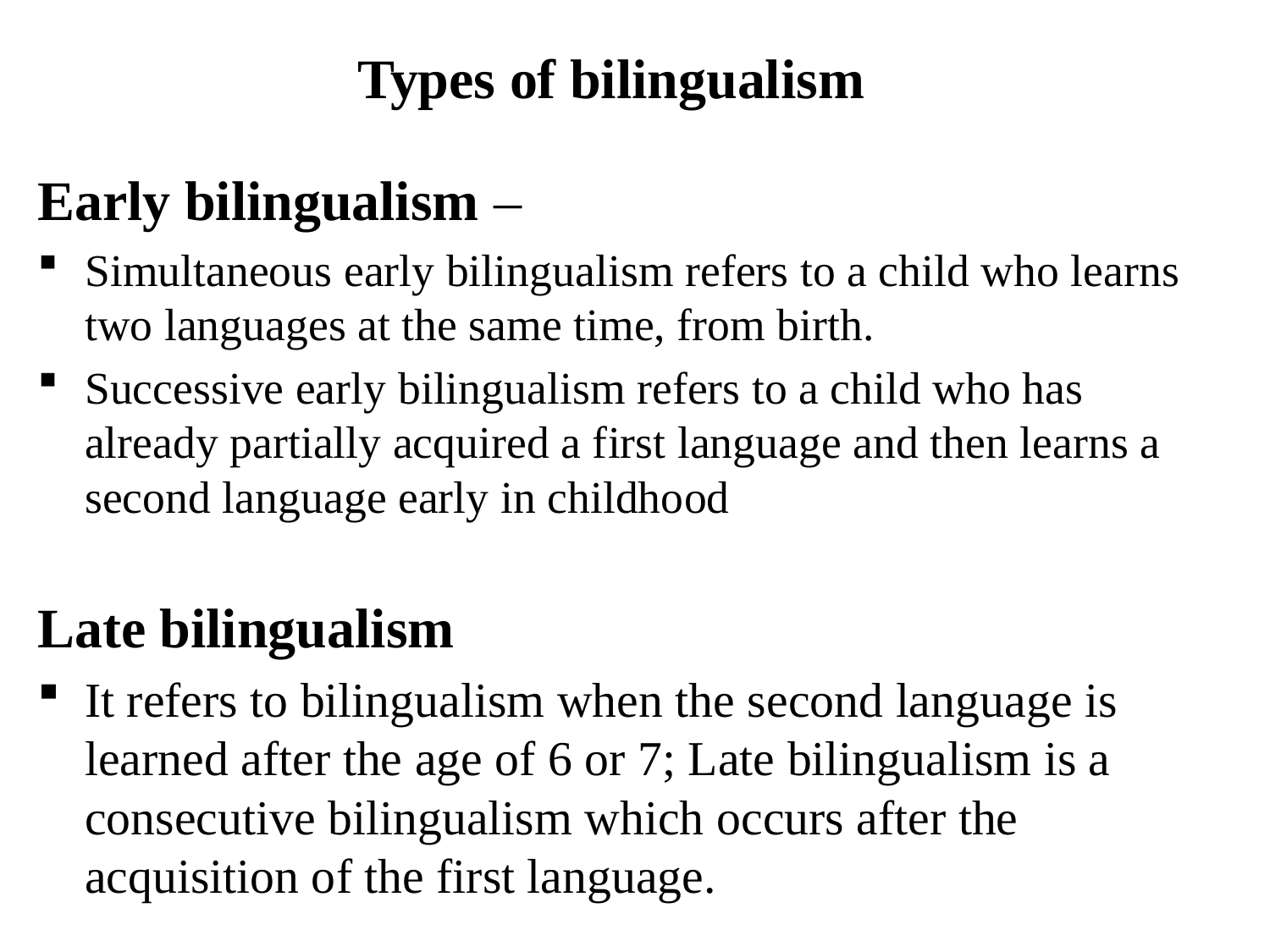

Types of bilingualism

Early bilingualism –
Simultaneous early bilingualism refers to a child who learns two languages at the same time, from birth.
Successive early bilingualism refers to a child who has already partially acquired a first language and then learns a second language early in childhood

Late bilingualism
It refers to bilingualism when the second language is learned after the age of 6 or 7; Late bilingualism is a consecutive bilingualism which occurs after the acquisition of the first language.